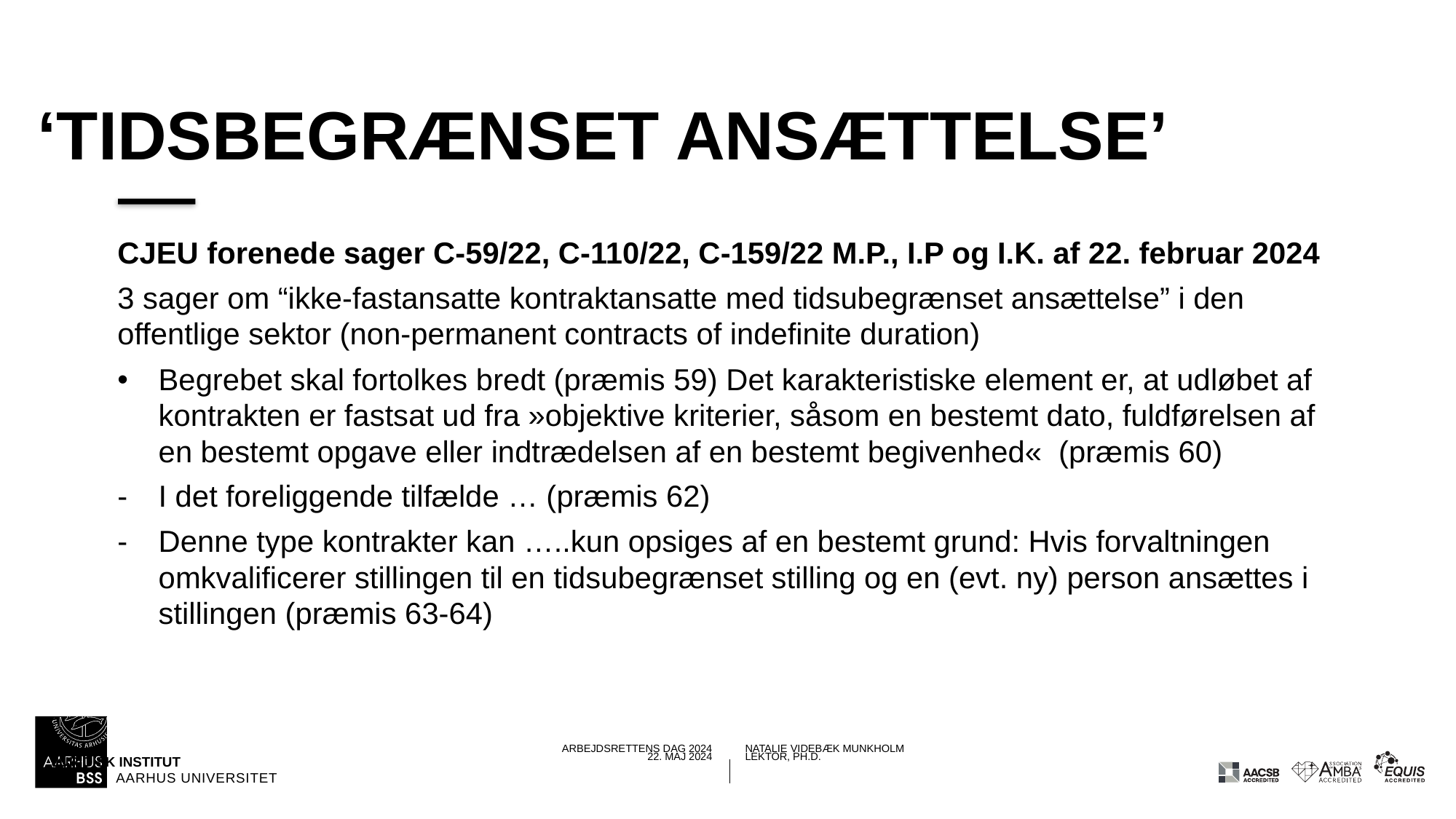

# ‘tidsbegrænset ansættelse’

CJEU forenede sager C-59/22, C-110/22, C-159/22 M.P., I.P og I.K. af 22. februar 2024
3 sager om “ikke-fastansatte kontraktansatte med tidsubegrænset ansættelse” i den offentlige sektor (non-permanent contracts of indefinite duration)
Begrebet skal fortolkes bredt (præmis 59) Det karakteristiske element er, at udløbet af kontrakten er fastsat ud fra »objektive kriterier, såsom en bestemt dato, fuldførelsen af en bestemt opgave eller indtrædelsen af en bestemt begivenhed«  (præmis 60)
I det foreliggende tilfælde … (præmis 62)
Denne type kontrakter kan …..kun opsiges af en bestemt grund: Hvis forvaltningen omkvalificerer stillingen til en tidsubegrænset stilling og en (evt. ny) person ansættes i stillingen (præmis 63-64)